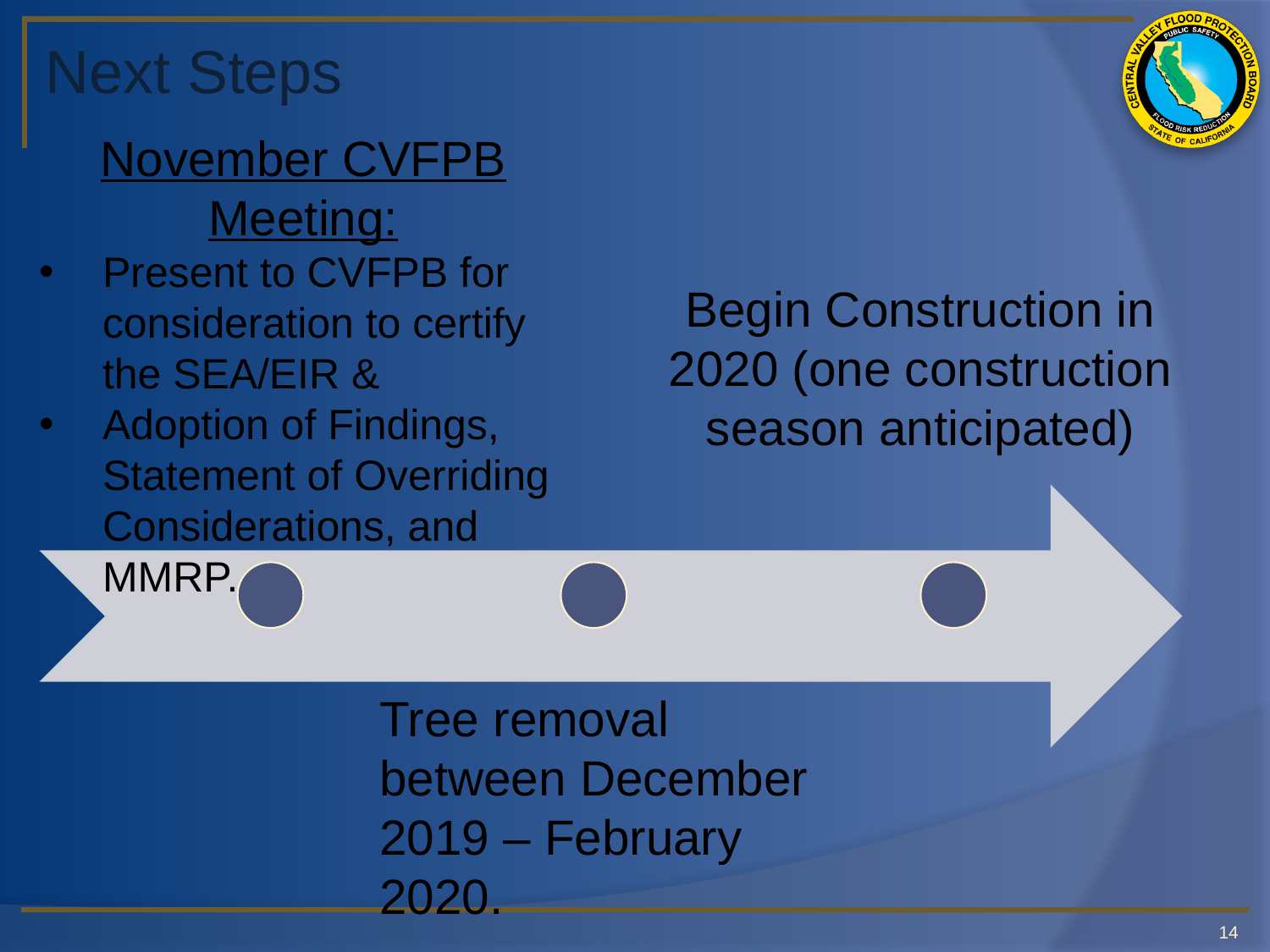

# Next Steps
November CVFPB Meeting:
Present to CVFPB for consideration to certify the SEA/EIR &
Adoption of Findings, Statement of Overriding Considerations, and MMRP.
Begin Construction in 2020 (one construction season anticipated)

Tree removal between December 2019 – February 2020.
14